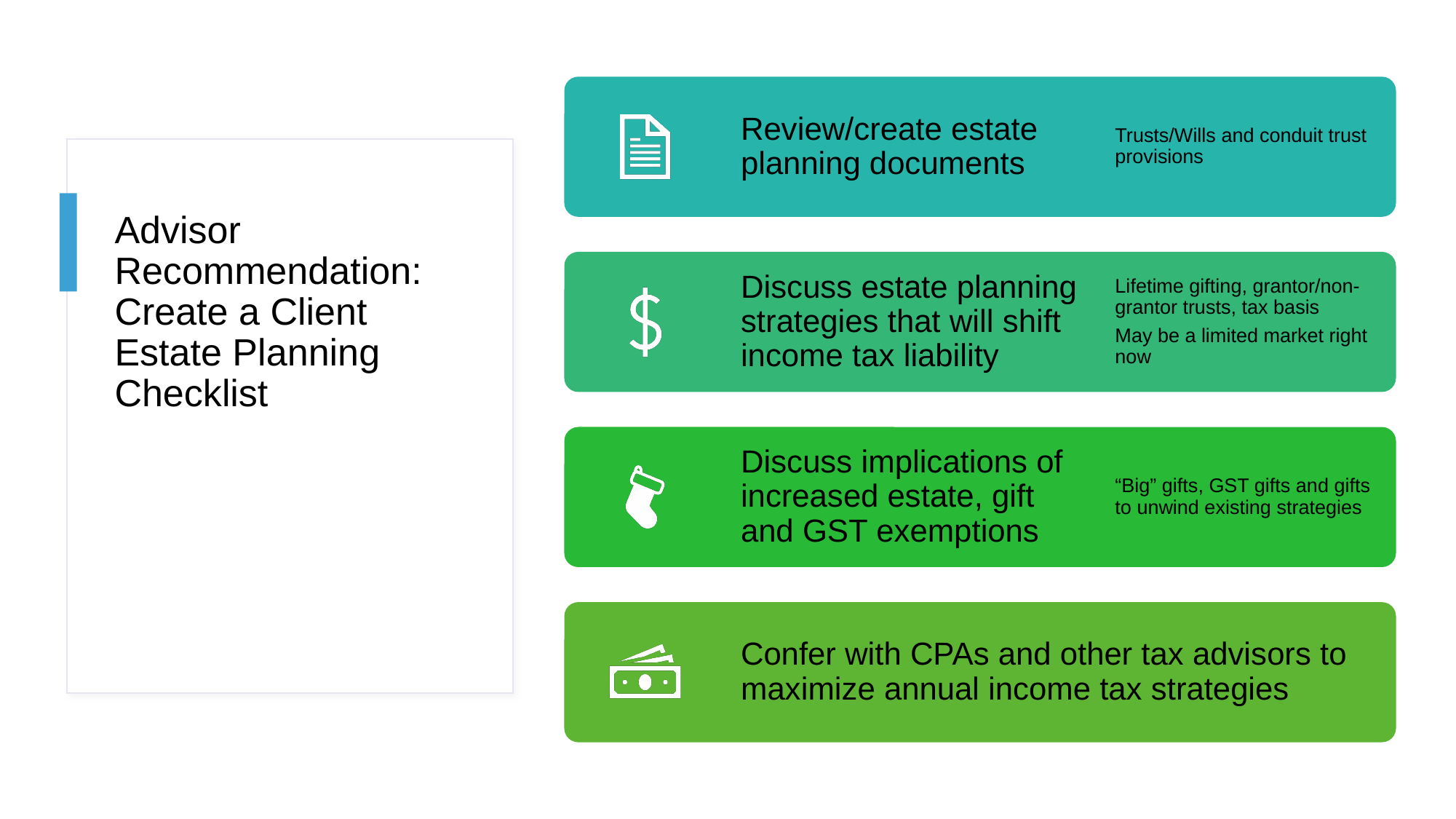

Review/create estate planning documents
Trusts/Wills and conduit trust provisions
Discuss estate planning strategies that will shift income tax liability
Lifetime gifting, grantor/non-grantor trusts, tax basis
May be a limited market right now
Discuss implications of increased estate, gift and GST exemptions
“Big” gifts, GST gifts and gifts to unwind existing strategies
Confer with CPAs and other tax advisors to maximize annual income tax strategies

# Advisor Recommendation: Create a Client Estate Planning Checklist